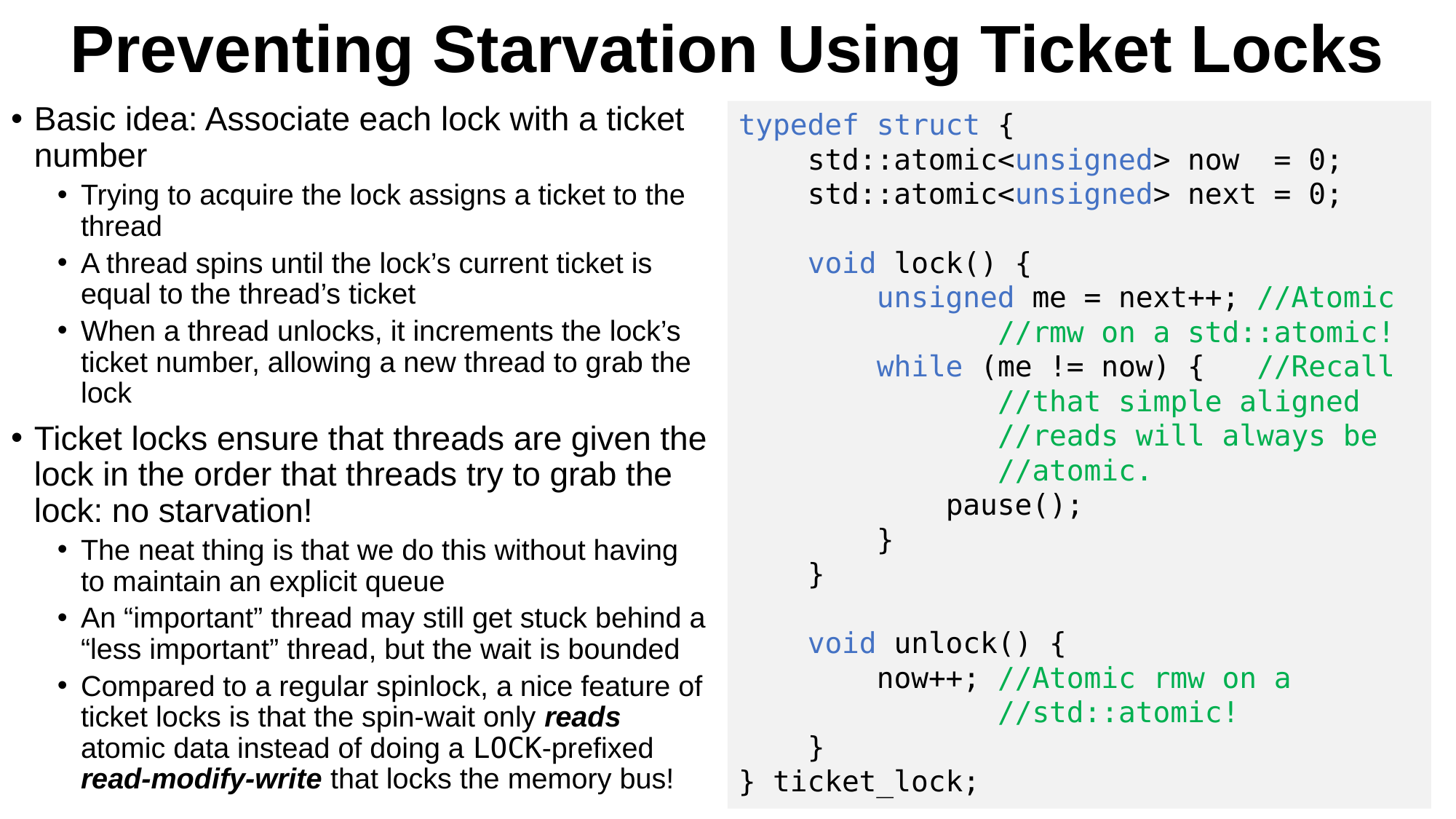

# Preventing Starvation Using Ticket Locks
Basic idea: Associate each lock with a ticket number
Trying to acquire the lock assigns a ticket to the thread
A thread spins until the lock’s current ticket is equal to the thread’s ticket
When a thread unlocks, it increments the lock’s ticket number, allowing a new thread to grab the lock
Ticket locks ensure that threads are given the lock in the order that threads try to grab the lock: no starvation!
The neat thing is that we do this without having to maintain an explicit queue
An “important” thread may still get stuck behind a “less important” thread, but the wait is bounded
Compared to a regular spinlock, a nice feature of ticket locks is that the spin-wait only reads atomic data instead of doing a LOCK-prefixed read-modify-write that locks the memory bus!

typedef struct {
    std::atomic<unsigned> now  = 0;
    std::atomic<unsigned> next = 0;

    void lock() {
        unsigned me = next++; //Atomic
               //rmw on a std::atomic!
        while (me != now) {   //Recall
               //that simple aligned
               //reads will always be
               //atomic.
            pause();
        }
    }

    void unlock() {
        now++; //Atomic rmw on a
               //std::atomic!
    }
} ticket_lock;